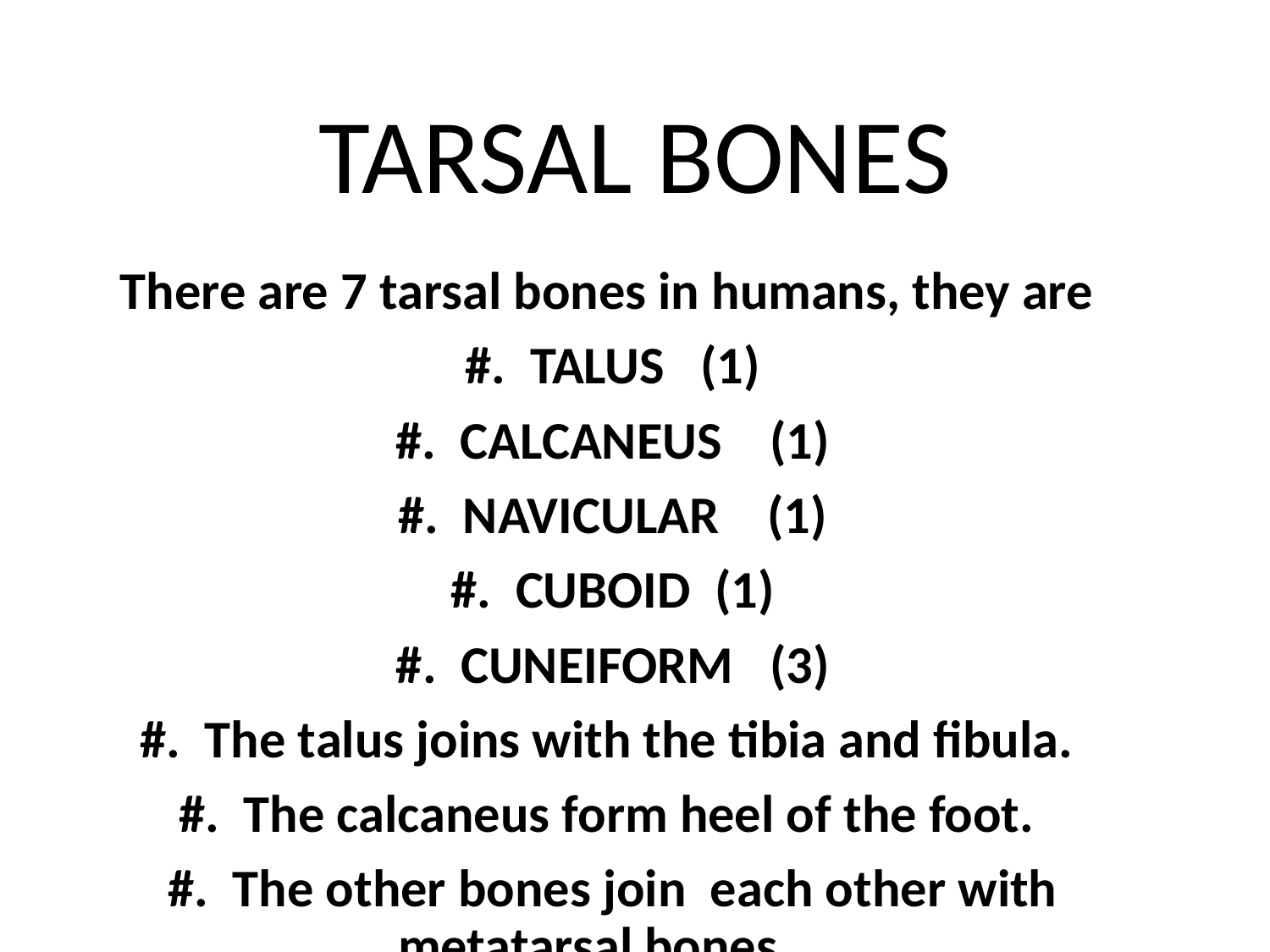

# TARSAL BONES
There are 7 tarsal bones in humans, they are
#.  TALUS   (1)
#.  CALCANEUS    (1)
#.  NAVICULAR    (1)
#.  CUBOID  (1)
#.  CUNEIFORM   (3)
#.  The talus joins with the tibia and fibula.
#.  The calcaneus form heel of the foot.
#.  The other bones join  each other with metatarsal bones.